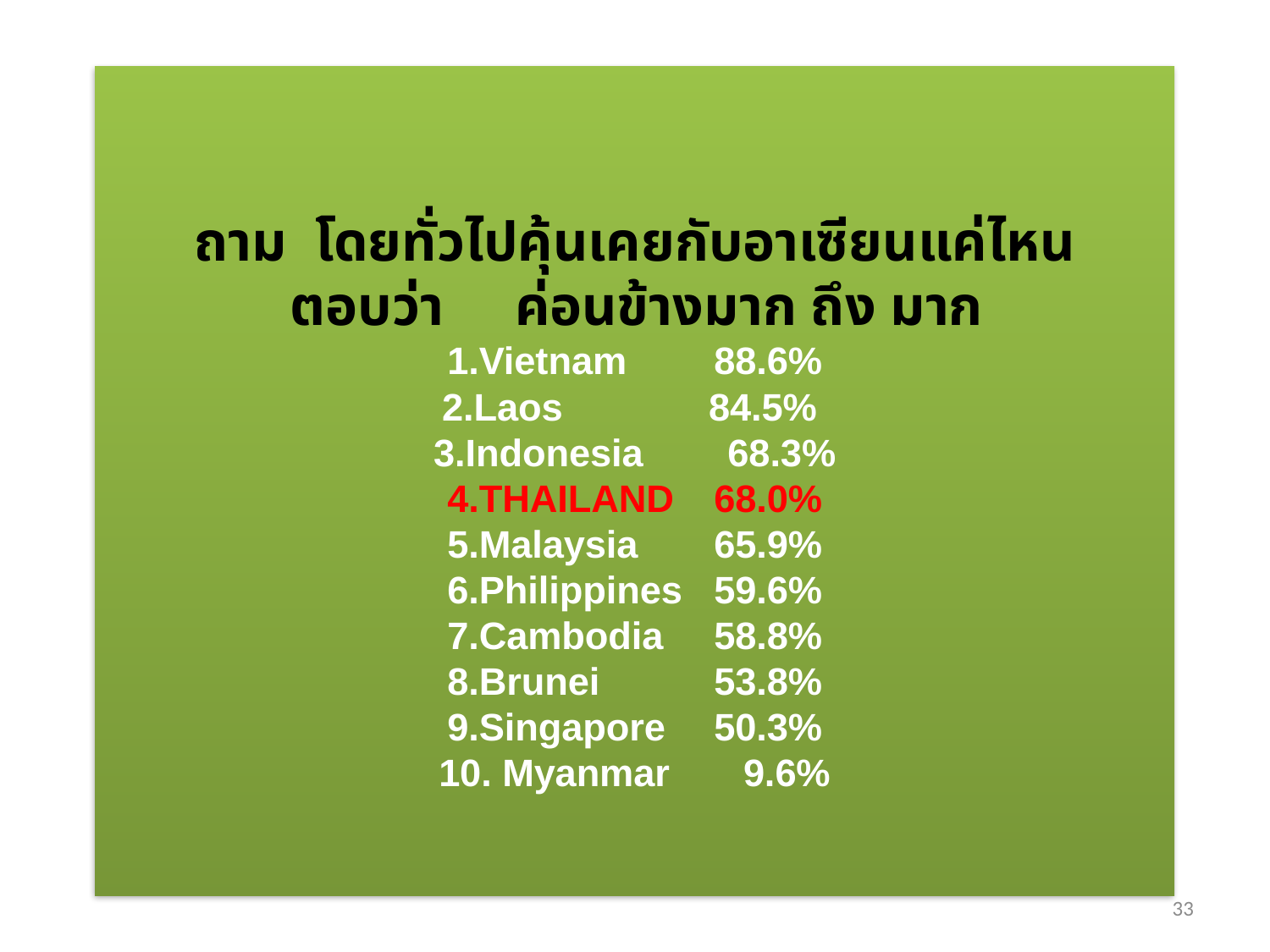

# ถาม  โดยทั่วไปคุ้นเคยกับอาเซียนแค่ไหน ตอบว่า     ค่อนข้างมาก ถึง มาก 1.Vietnam       	88.6% 2.Laos           	84.5% 3.Indonesia        68.3% 4.THAILAND 	68.0% 5.Malaysia      	65.9% 6.Philippines 	59.6% 7.Cambodia    	58.8% 8.Brunei         	53.8% 9.Singapore  	50.3% 10. Myanmar       9.6%
33